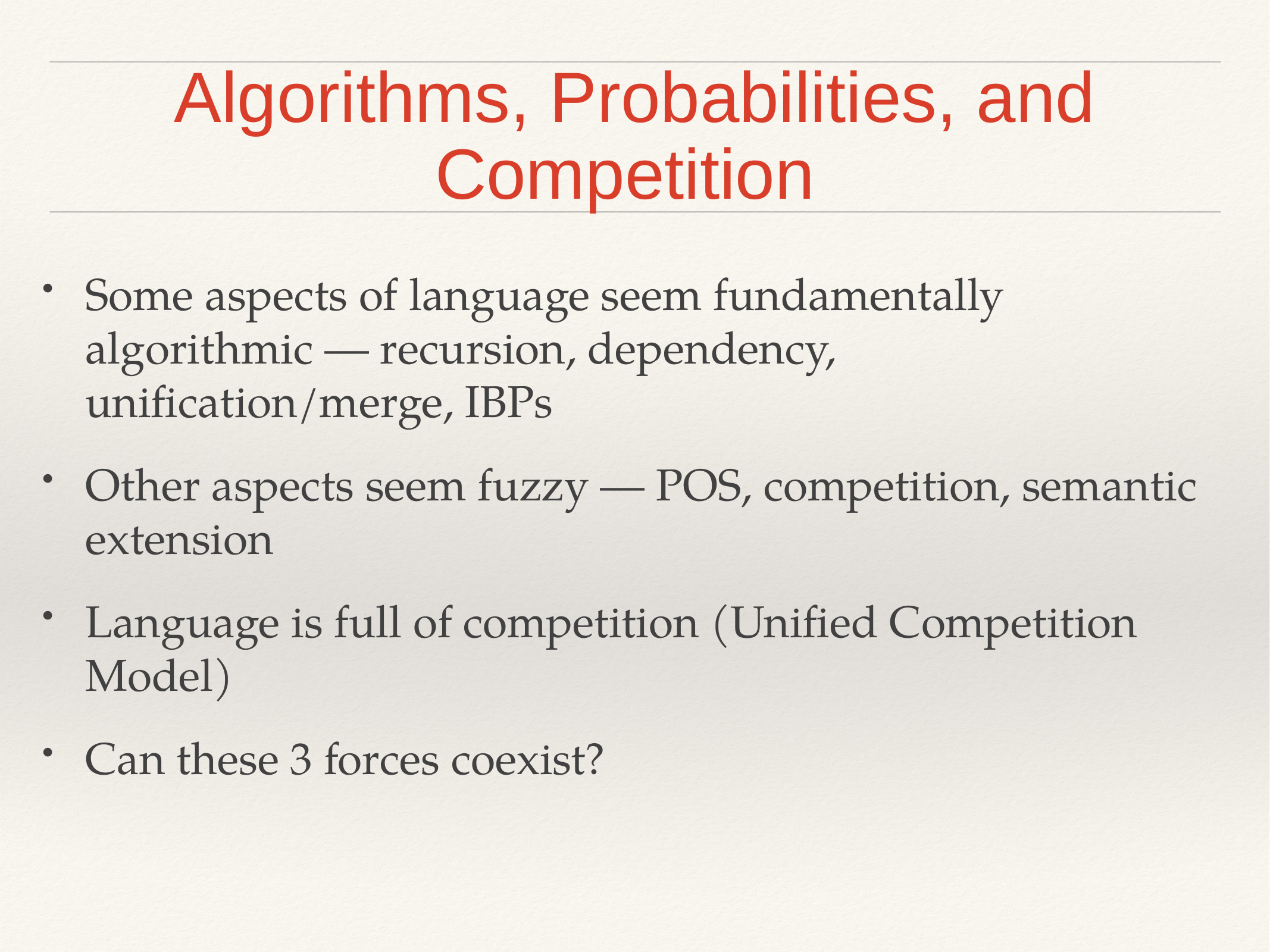

# Algorithms, Probabilities, and Competition
Some aspects of language seem fundamentally algorithmic — recursion, dependency, unification/merge, IBPs
Other aspects seem fuzzy — POS, competition, semantic extension
Language is full of competition (Unified Competition Model)
Can these 3 forces coexist?
8